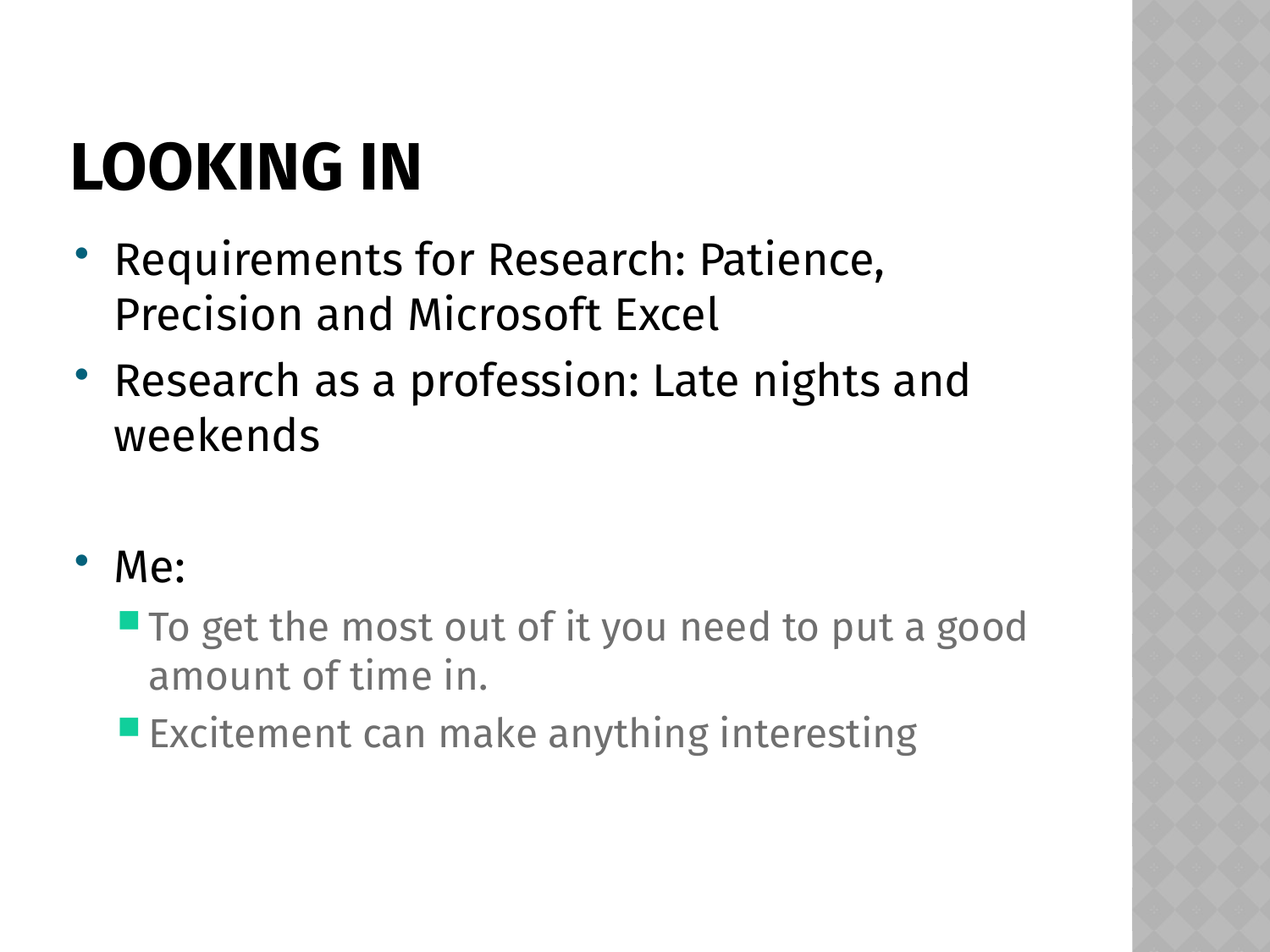

# Looking in
Requirements for Research: Patience, Precision and Microsoft Excel
Research as a profession: Late nights and weekends

Me:
To get the most out of it you need to put a good amount of time in.
Excitement can make anything interesting